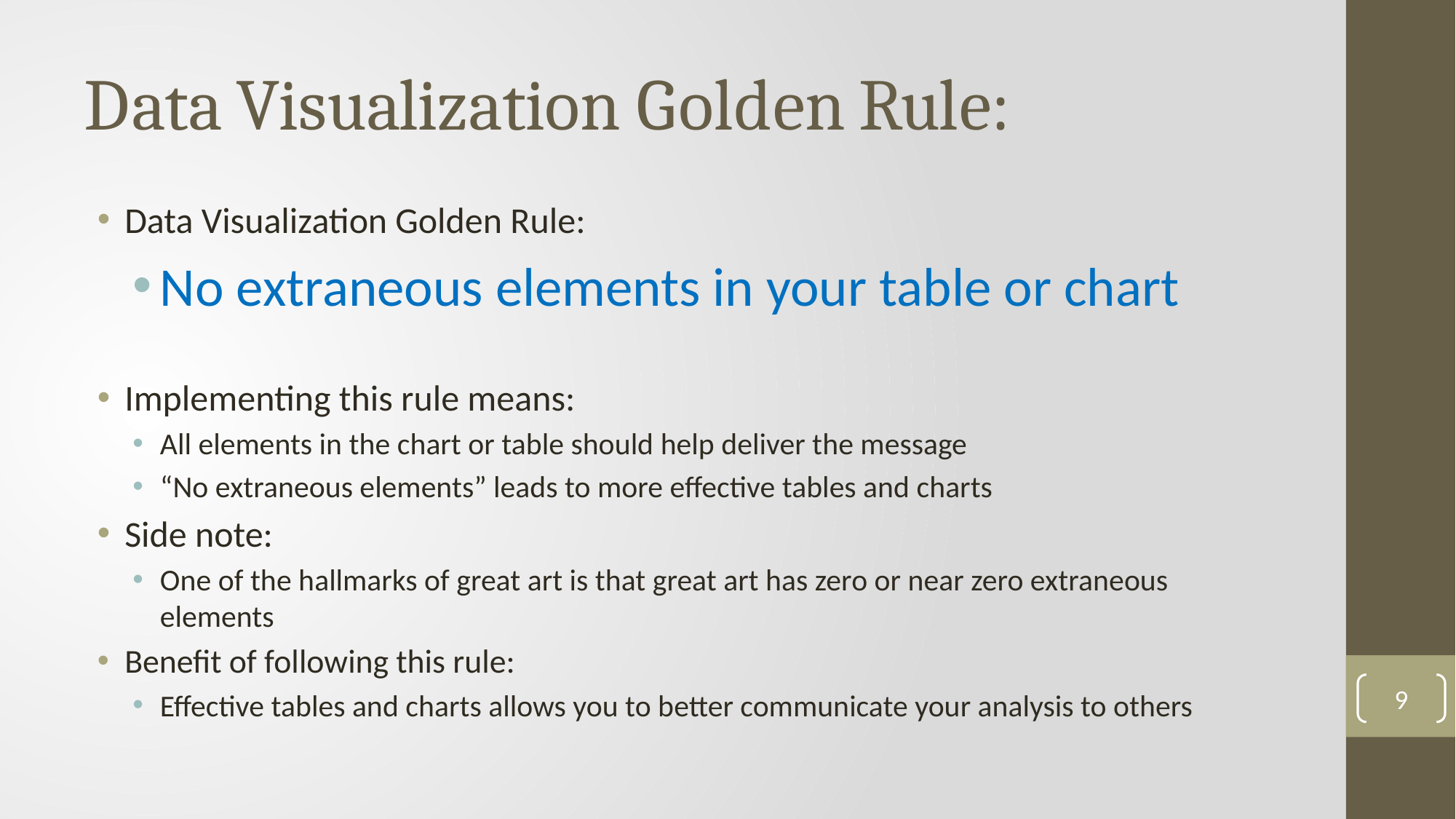

# Data Visualization Golden Rule:
Data Visualization Golden Rule:
No extraneous elements in your table or chart

Implementing this rule means:
All elements in the chart or table should help deliver the message
“No extraneous elements” leads to more effective tables and charts
Side note:
One of the hallmarks of great art is that great art has zero or near zero extraneous elements
Benefit of following this rule:
Effective tables and charts allows you to better communicate your analysis to others
9